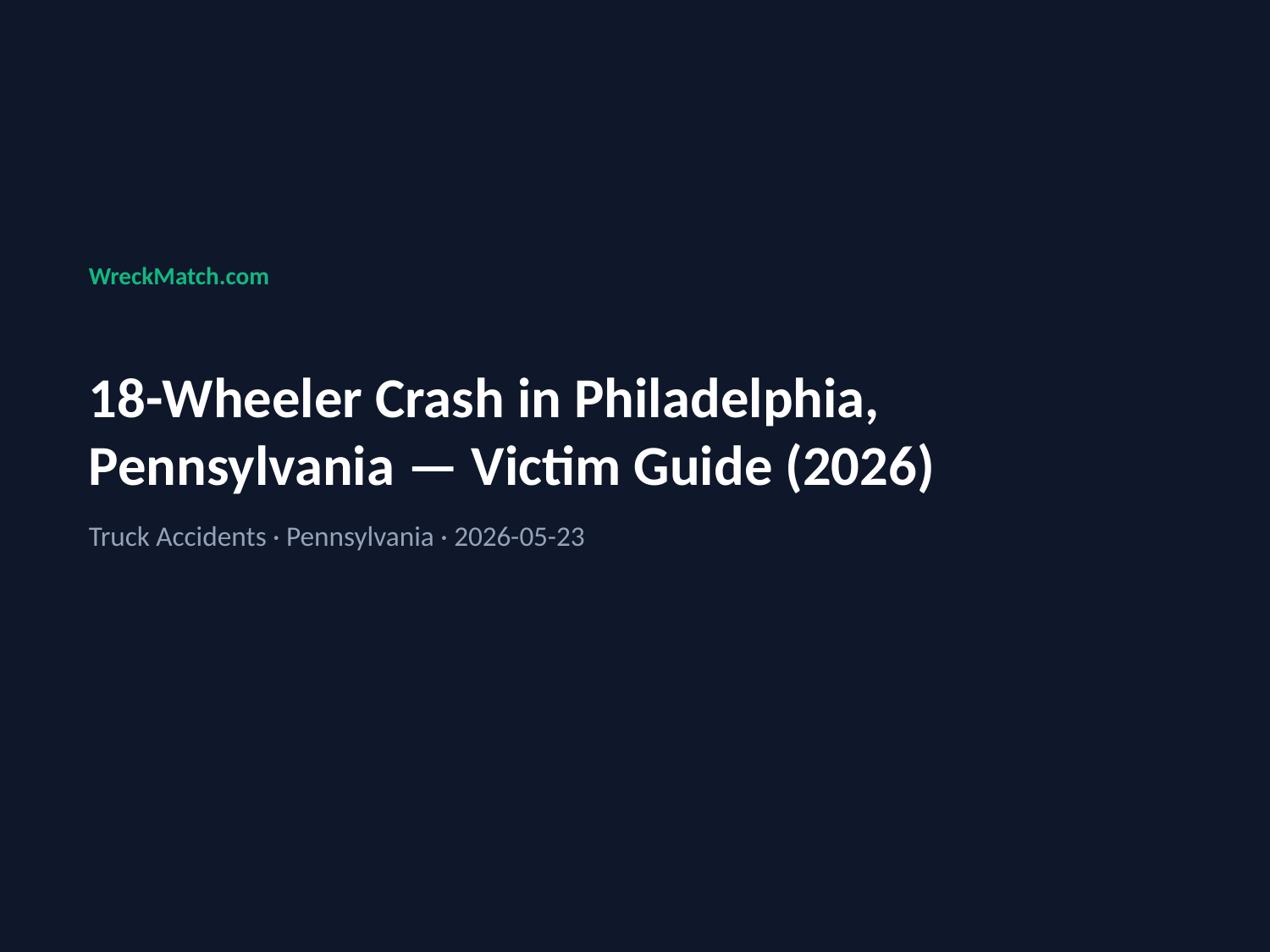

WreckMatch.com
18-Wheeler Crash in Philadelphia, Pennsylvania — Victim Guide (2026)
Truck Accidents · Pennsylvania · 2026-05-23